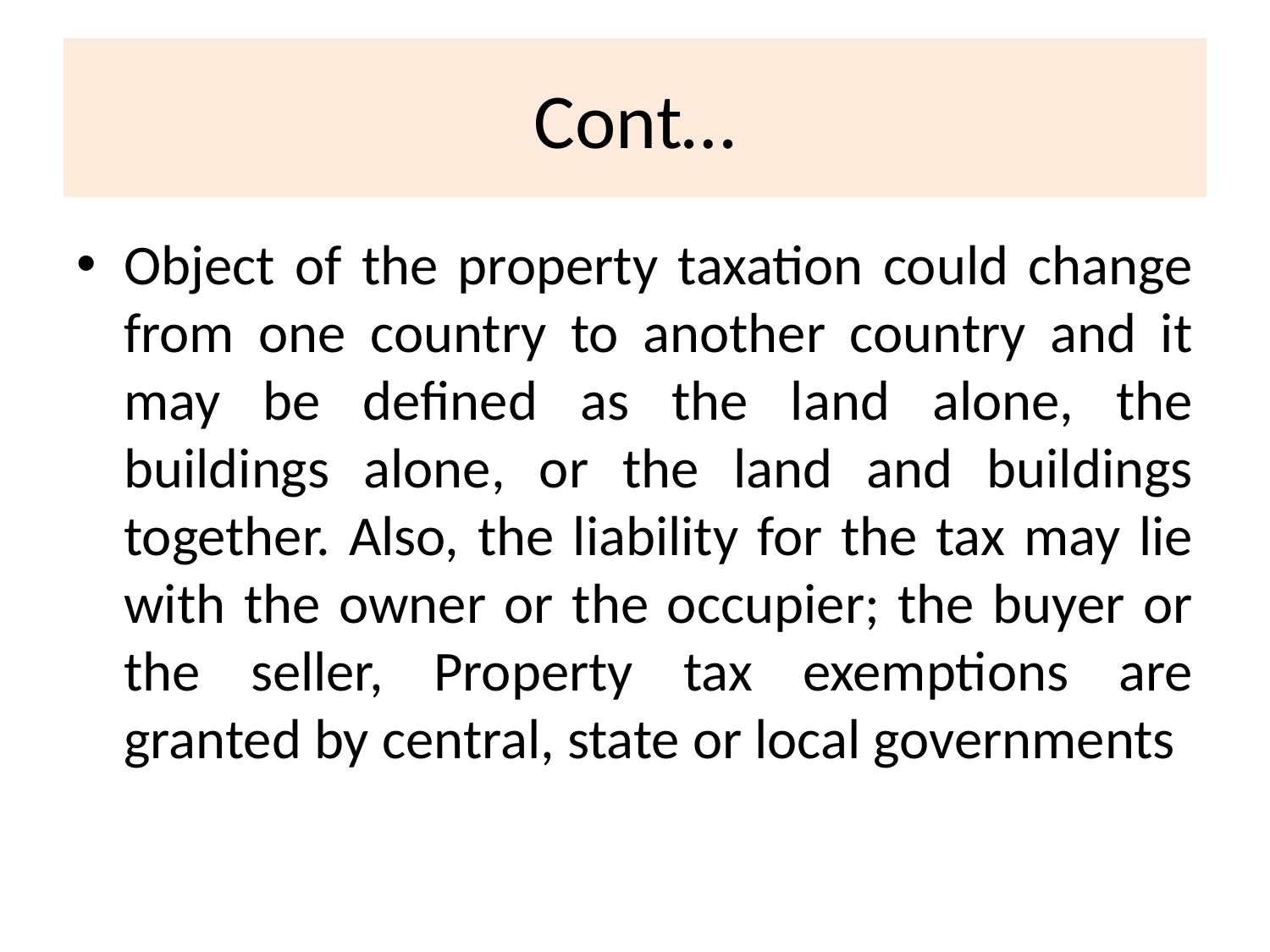

# Cont…
Object of the property taxation could change from one country to another country and it may be defined as the land alone, the buildings alone, or the land and buildings together. Also, the liability for the tax may lie with the owner or the occupier; the buyer or the seller, Property tax exemptions are granted by central, state or local governments